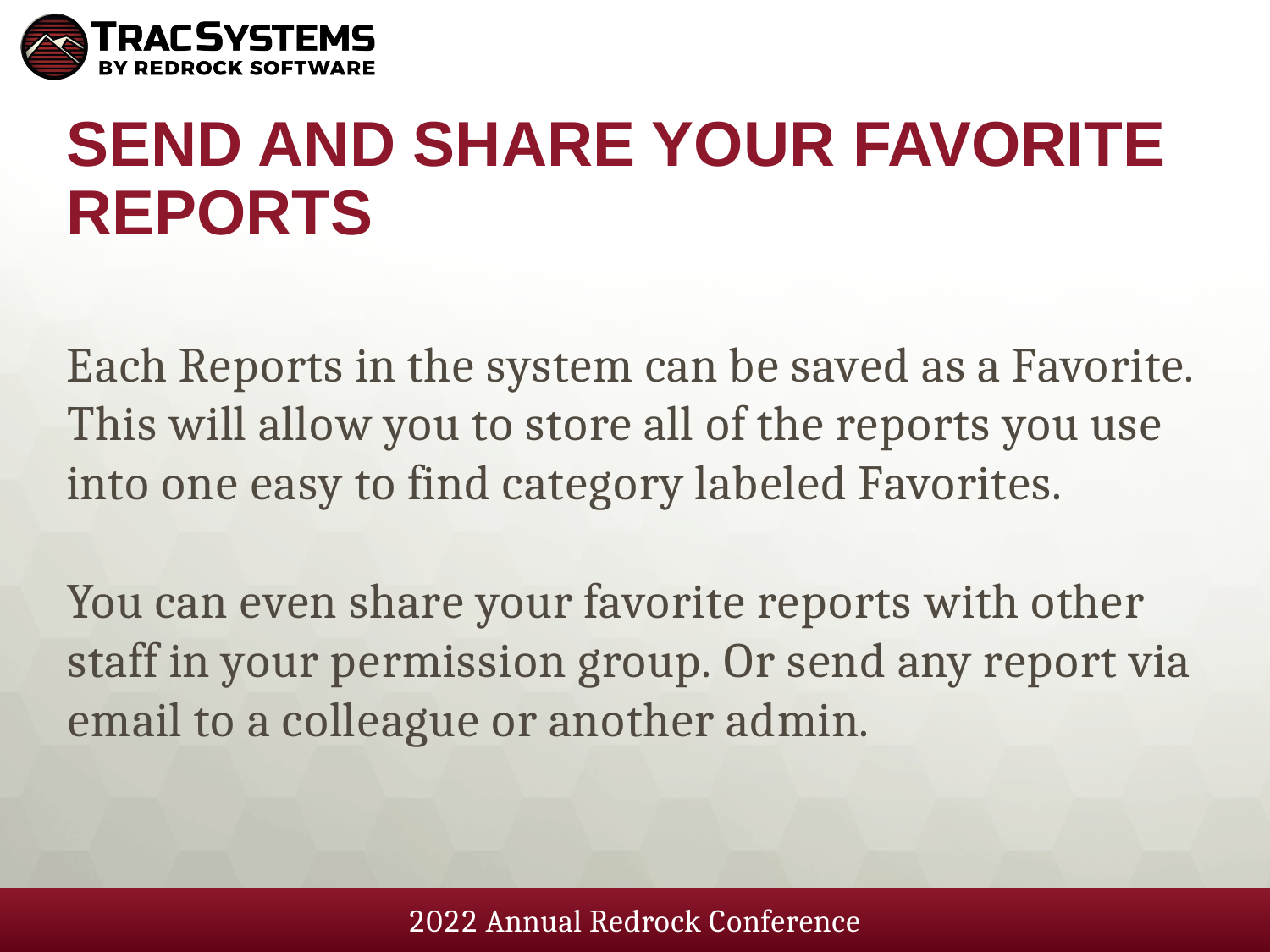

# Send and Share your Favorite Reports
Each Reports in the system can be saved as a Favorite. This will allow you to store all of the reports you use into one easy to find category labeled Favorites.

You can even share your favorite reports with other staff in your permission group. Or send any report via email to a colleague or another admin.